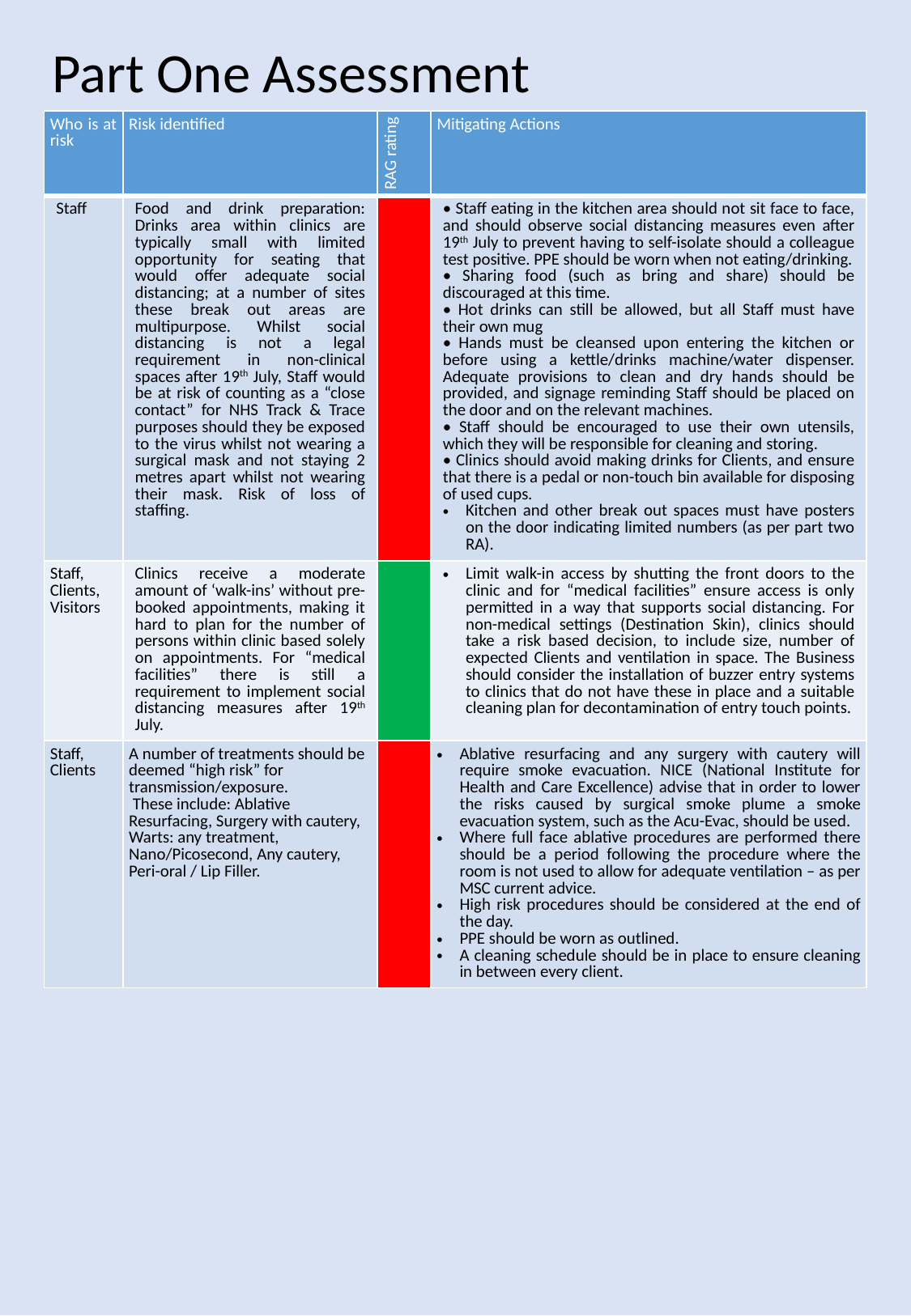

# Part One Assessment
| Who is at risk | Risk identified | RAG rating | Mitigating Actions |
| --- | --- | --- | --- |
| Staff | Food and drink preparation: Drinks area within clinics are typically small with limited opportunity for seating that would offer adequate social distancing; at a number of sites these break out areas are multipurpose. Whilst social distancing is not a legal requirement in non-clinical spaces after 19th July, Staff would be at risk of counting as a “close contact” for NHS Track & Trace purposes should they be exposed to the virus whilst not wearing a surgical mask and not staying 2 metres apart whilst not wearing their mask. Risk of loss of staffing. |  | • Staff eating in the kitchen area should not sit face to face, and should observe social distancing measures even after 19th July to prevent having to self-isolate should a colleague test positive. PPE should be worn when not eating/drinking. • Sharing food (such as bring and share) should be discouraged at this time. • Hot drinks can still be allowed, but all Staff must have their own mug • Hands must be cleansed upon entering the kitchen or before using a kettle/drinks machine/water dispenser. Adequate provisions to clean and dry hands should be provided, and signage reminding Staff should be placed on the door and on the relevant machines. • Staff should be encouraged to use their own utensils, which they will be responsible for cleaning and storing. • Clinics should avoid making drinks for Clients, and ensure that there is a pedal or non-touch bin available for disposing of used cups. Kitchen and other break out spaces must have posters on the door indicating limited numbers (as per part two RA). |
| Staff, Clients, Visitors | Clinics receive a moderate amount of ‘walk-ins’ without pre-booked appointments, making it hard to plan for the number of persons within clinic based solely on appointments. For “medical facilities” there is still a requirement to implement social distancing measures after 19th July. |  | Limit walk-in access by shutting the front doors to the clinic and for “medical facilities” ensure access is only permitted in a way that supports social distancing. For non-medical settings (Destination Skin), clinics should take a risk based decision, to include size, number of expected Clients and ventilation in space. The Business should consider the installation of buzzer entry systems to clinics that do not have these in place and a suitable cleaning plan for decontamination of entry touch points. |
| Staff, Clients | A number of treatments should be deemed “high risk” for transmission/exposure. These include: Ablative Resurfacing, Surgery with cautery, Warts: any treatment, Nano/Picosecond, Any cautery, Peri-oral / Lip Filler. |  | Ablative resurfacing and any surgery with cautery will require smoke evacuation. NICE (National Institute for Health and Care Excellence) advise that in order to lower the risks caused by surgical smoke plume a smoke evacuation system, such as the Acu-Evac, should be used. Where full face ablative procedures are performed there should be a period following the procedure where the room is not used to allow for adequate ventilation – as per MSC current advice. High risk procedures should be considered at the end of the day. PPE should be worn as outlined. A cleaning schedule should be in place to ensure cleaning in between every client. |